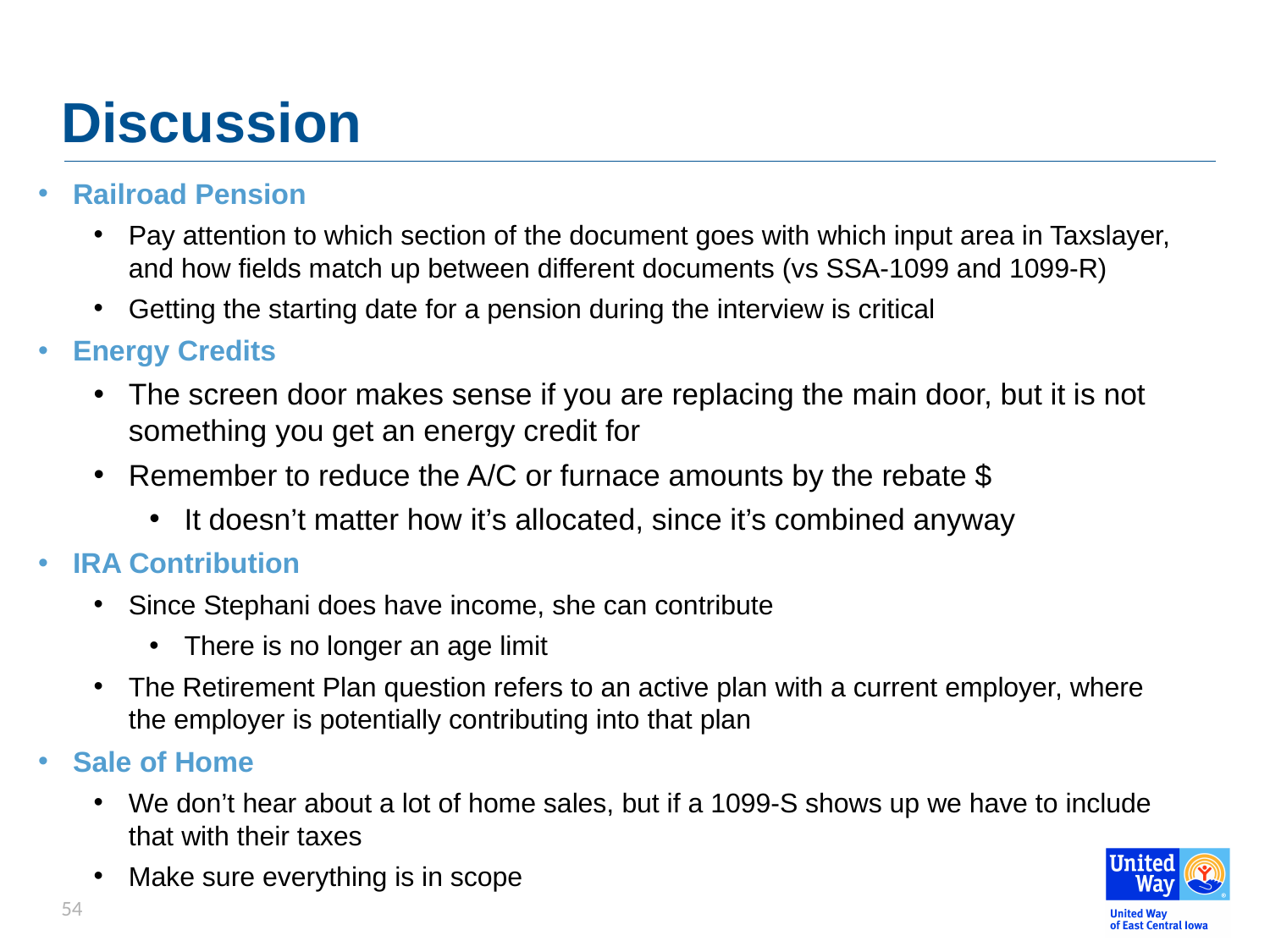

# Discussion
Railroad Pension
Pay attention to which section of the document goes with which input area in Taxslayer, and how fields match up between different documents (vs SSA-1099 and 1099-R)
Getting the starting date for a pension during the interview is critical
Energy Credits
The screen door makes sense if you are replacing the main door, but it is not something you get an energy credit for
Remember to reduce the A/C or furnace amounts by the rebate $
It doesn’t matter how it’s allocated, since it’s combined anyway
IRA Contribution
Since Stephani does have income, she can contribute
There is no longer an age limit
The Retirement Plan question refers to an active plan with a current employer, where the employer is potentially contributing into that plan
Sale of Home
We don’t hear about a lot of home sales, but if a 1099-S shows up we have to include that with their taxes
Make sure everything is in scope

54